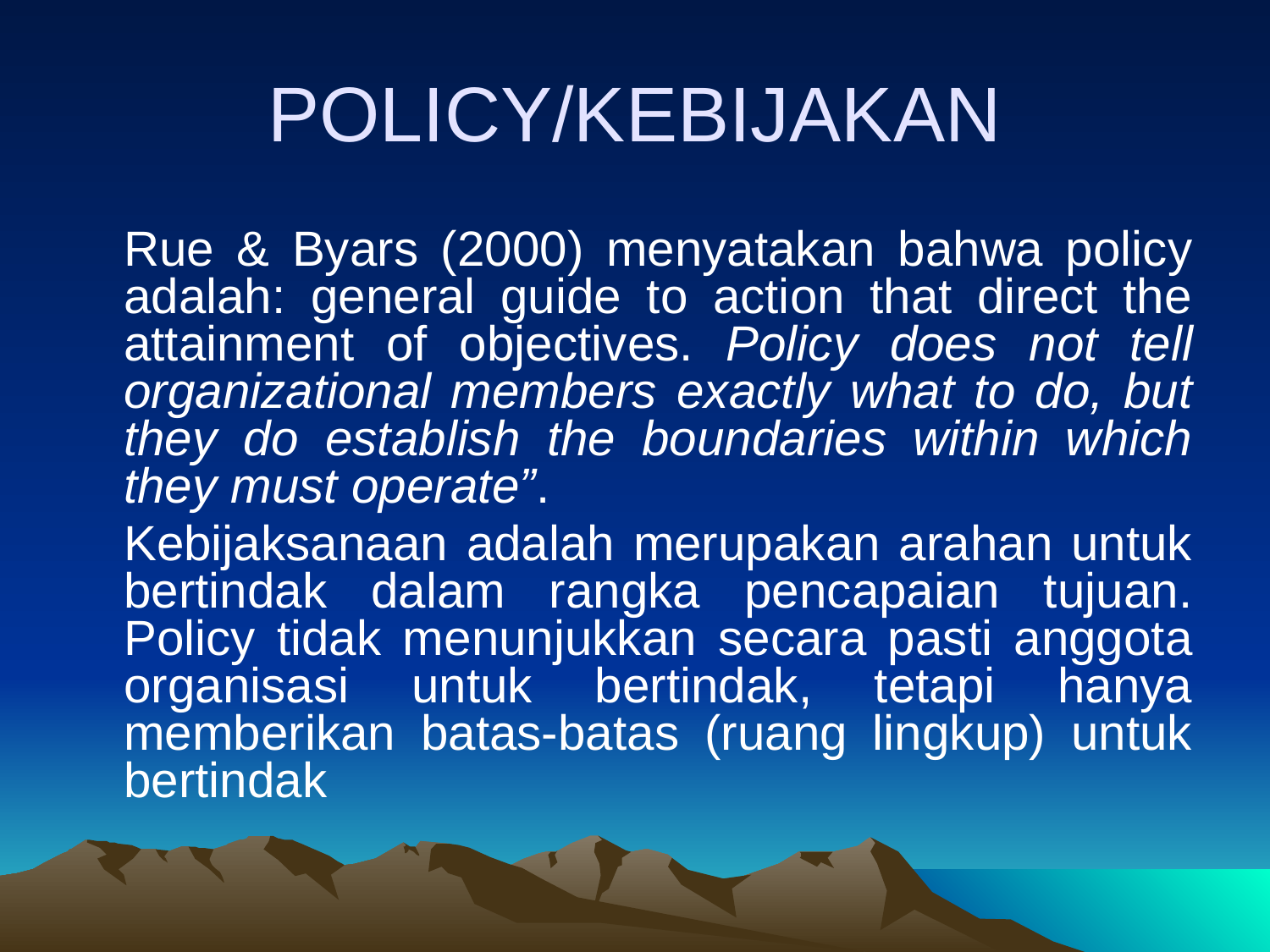

# POLICY/KEBIJAKAN
	Rue & Byars (2000) menyatakan bahwa policy adalah: general guide to action that direct the attainment of objectives. Policy does not tell organizational members exactly what to do, but they do establish the boundaries within which they must operate”.
	Kebijaksanaan adalah merupakan arahan untuk bertindak dalam rangka pencapaian tujuan. Policy tidak menunjukkan secara pasti anggota organisasi untuk bertindak, tetapi hanya memberikan batas-batas (ruang lingkup) untuk bertindak